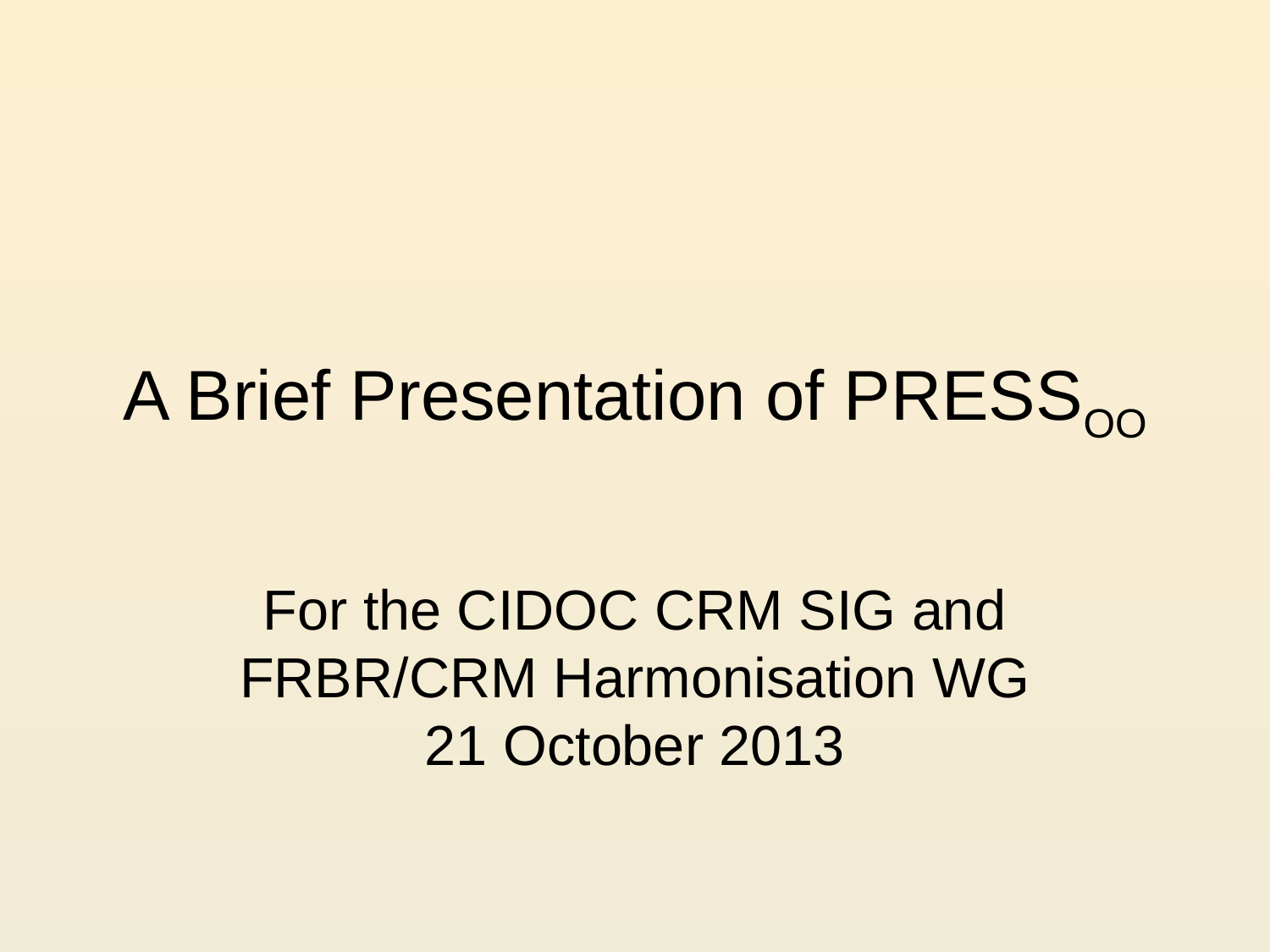

# A Brief Presentation of PRESSOO
For the CIDOC CRM SIG and FRBR/CRM Harmonisation WG
21 October 2013